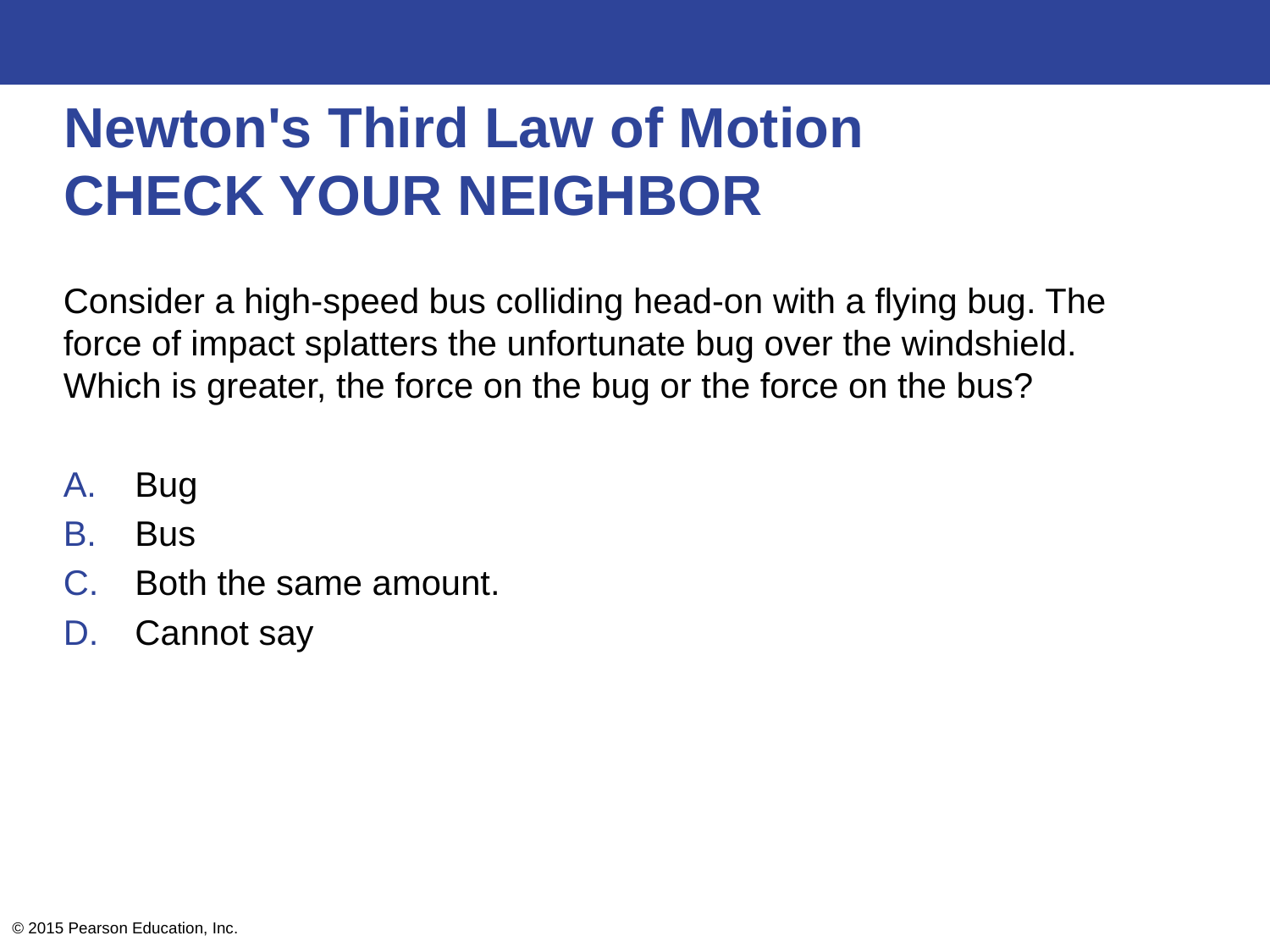

# Newton's Third Law of Motion CHECK YOUR NEIGHBOR
Consider a high-speed bus colliding head-on with a flying bug. The force of impact splatters the unfortunate bug over the windshield.
Which is greater, the force on the bug or the force on the bus?

Bug
Bus
Both the same amount.
Cannot say
© 2015 Pearson Education, Inc.